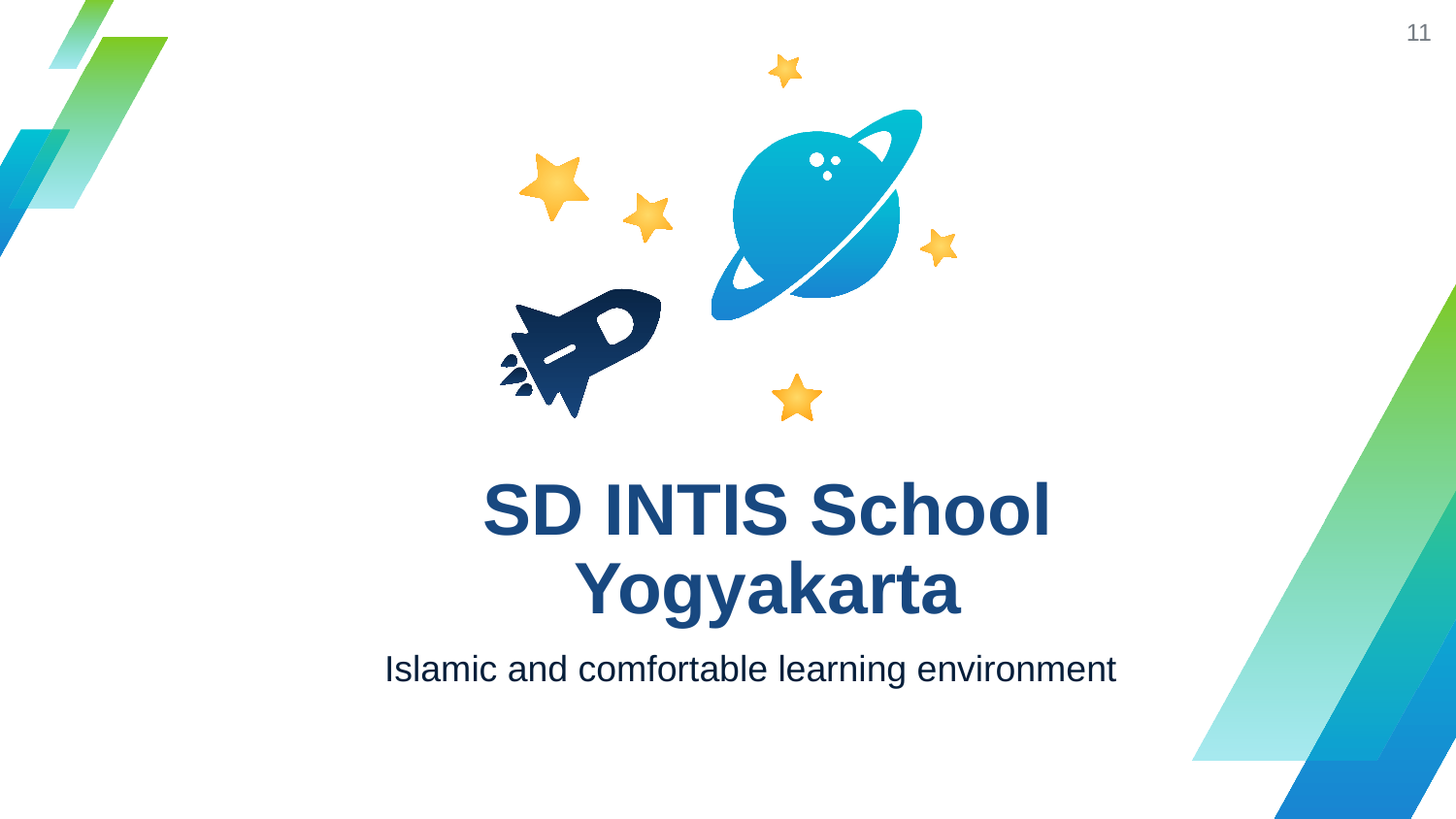

11

SD INTIS School Yogyakarta
Islamic and comfortable learning environment